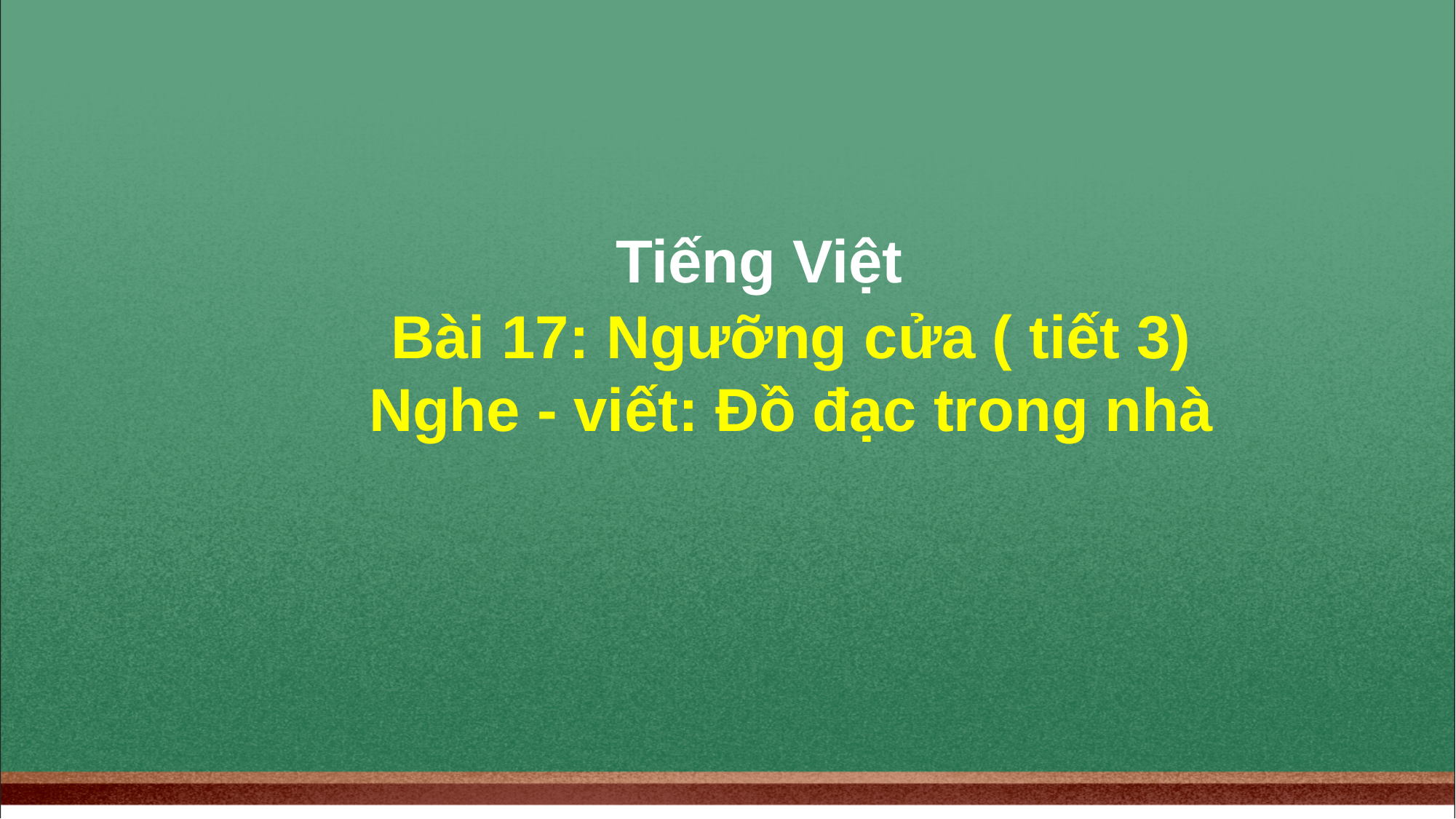

Tiếng Việt

Bài 17: Ngưỡng cửa ( tiết 3)
Nghe - viết: Đồ đạc trong nhà